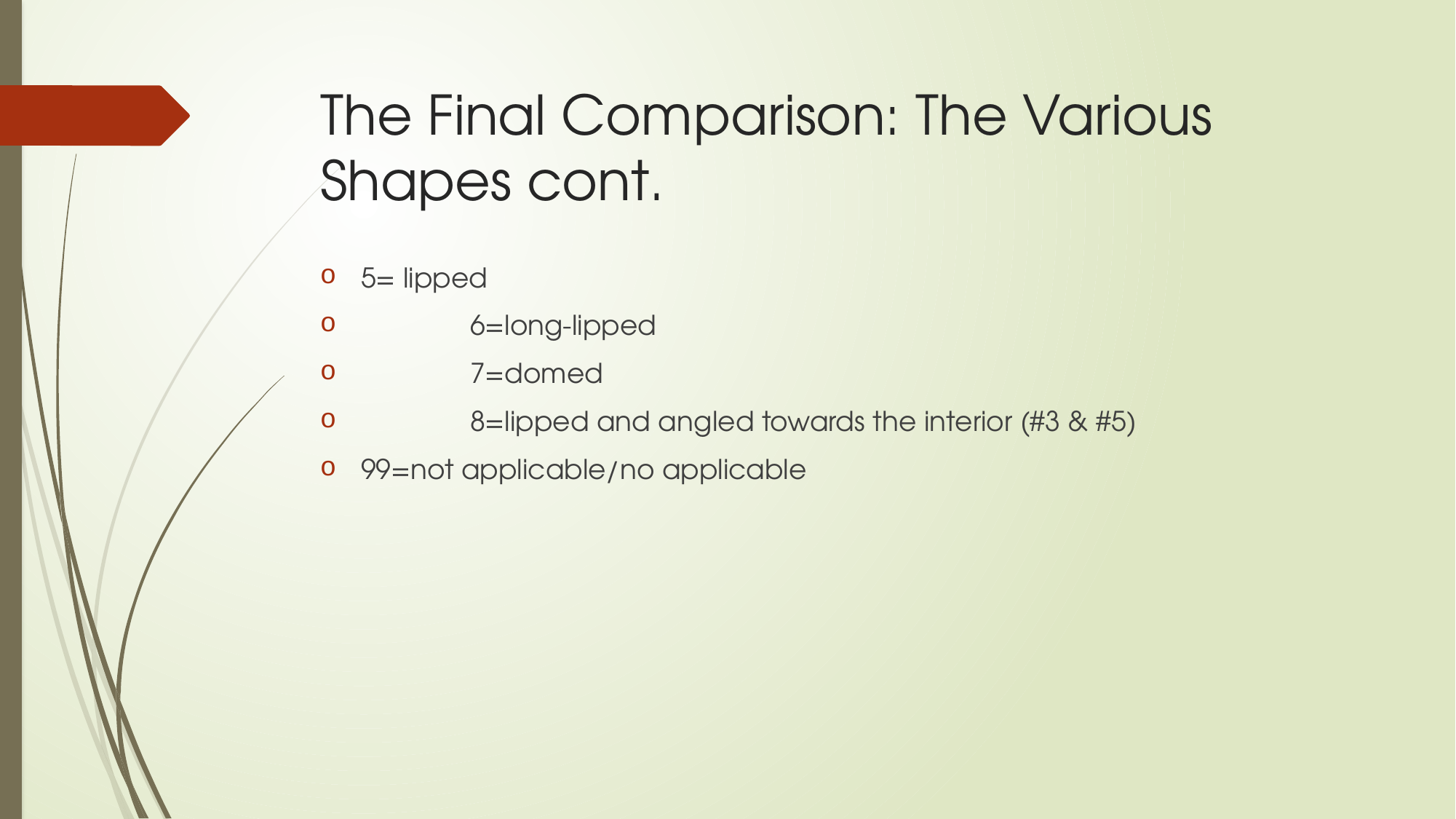

# The Final Comparison: The Various Shapes cont.
5= lipped
	6=long-lipped
	7=domed
	8=lipped and angled towards the interior (#3 & #5)
99=not applicable/no applicable